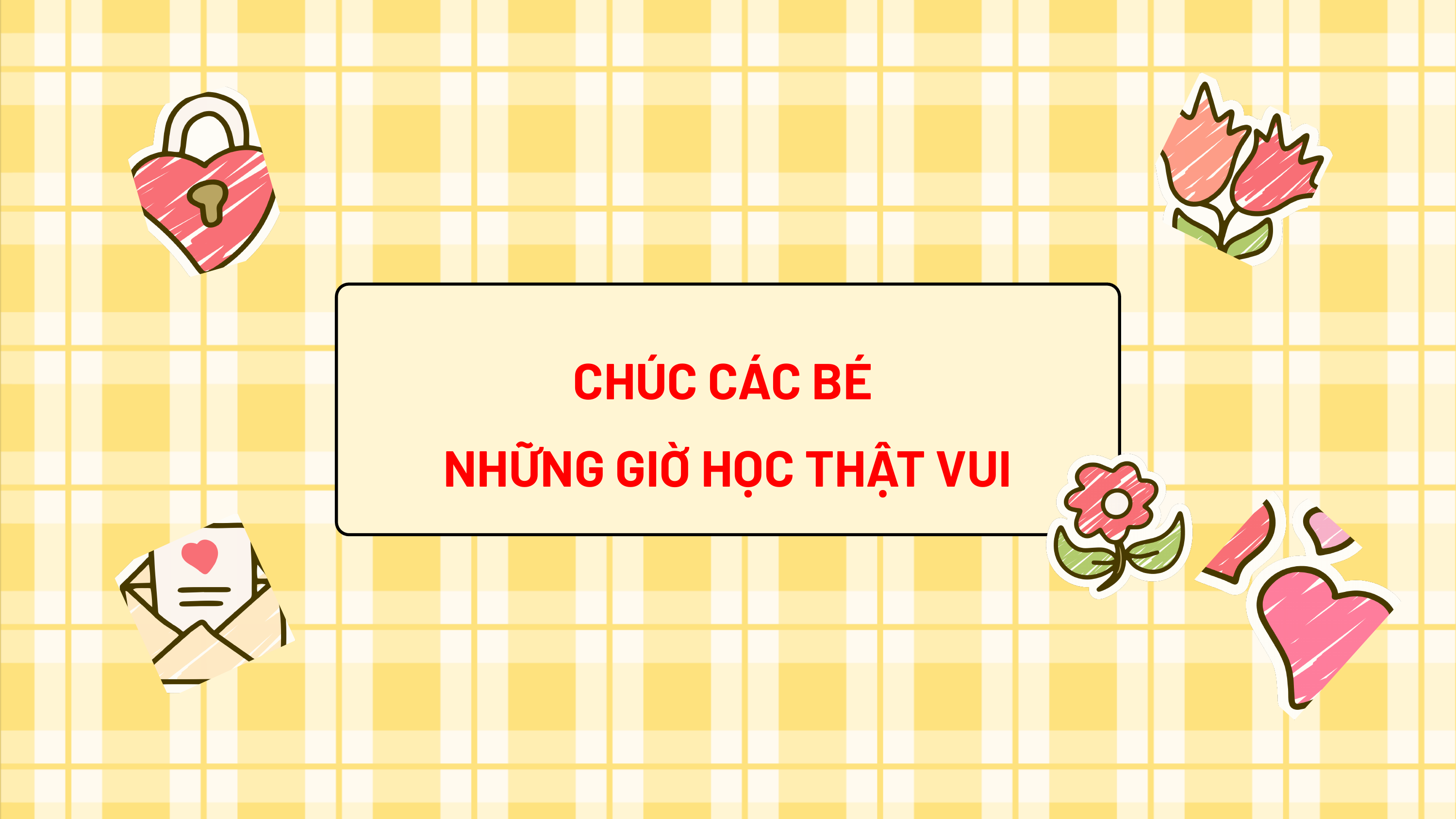

CHÚC CÁC BÉ
NHỮNG GIỜ HỌC THẬT VUI